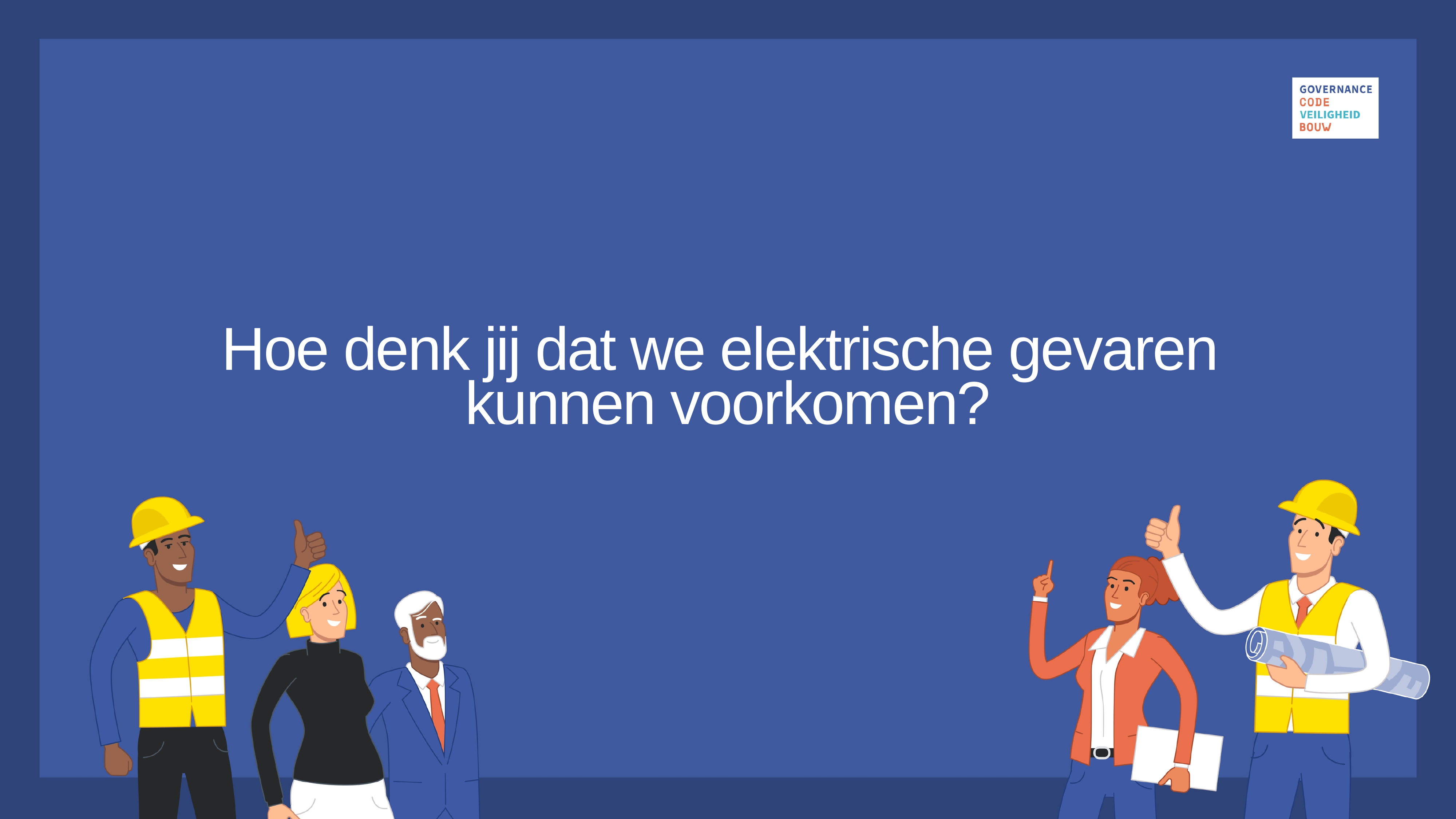

Hoe denk jij dat we elektrische gevaren
kunnen voorkomen?